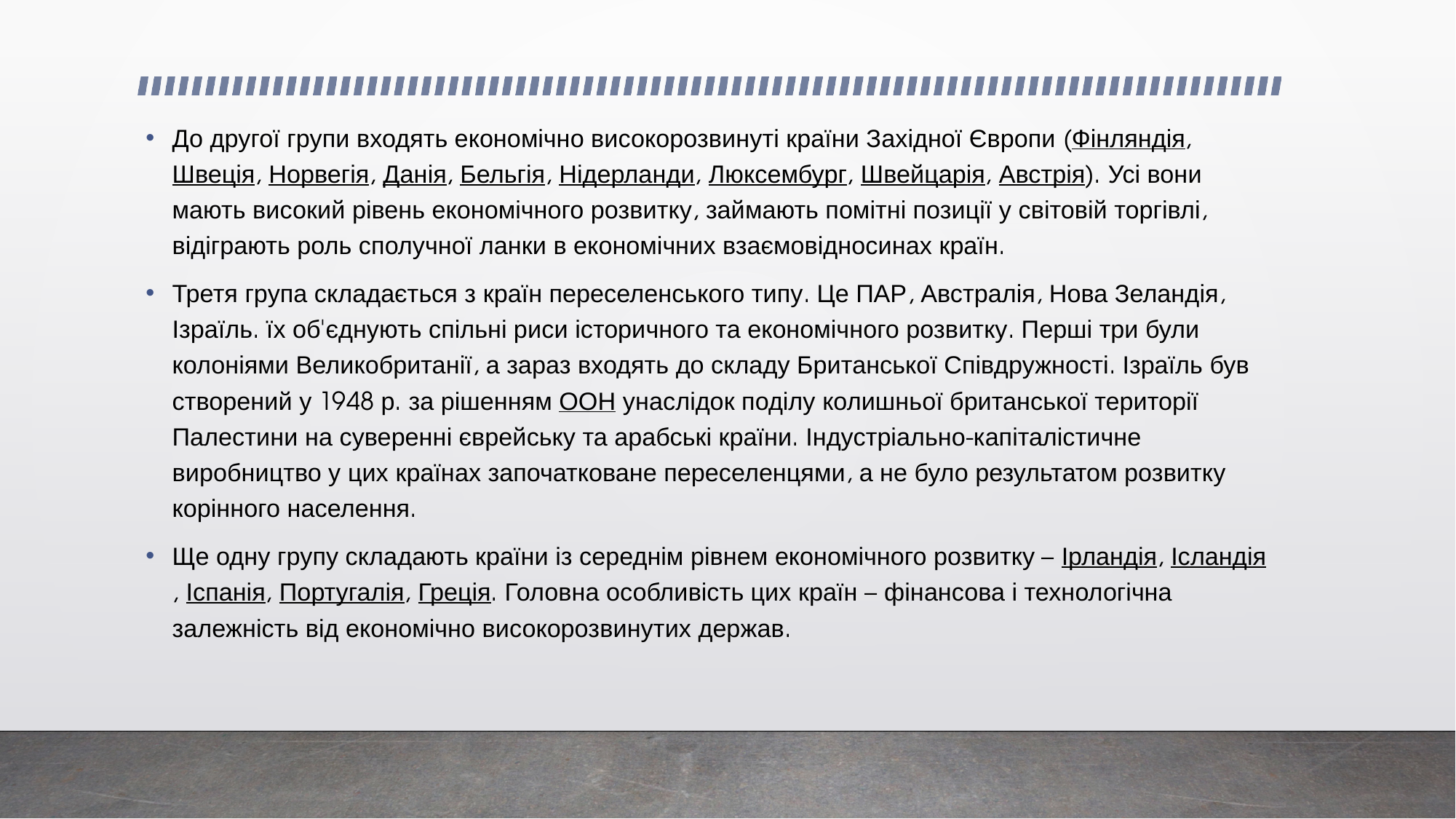

До другої групи входять економічно високорозвинуті країни Західної Європи (Фінляндія, Швеція, Норвегія, Данія, Бельгія, Нідерланди, Люксембург, Швейцарія, Австрія). Усі вони мають високий рівень економічного розвитку, займають помітні позиції у світовій торгівлі, відіграють роль сполучної ланки в економічних взаємовідносинах країн.
Третя група складається з країн переселенського типу. Це ПАР, Австралія, Нова Зеландія, Ізраїль. їх об'єднують спільні риси історичного та економічного розвитку. Перші три були колоніями Великобританії, а зараз входять до складу Британської Співдружності. Ізраїль був створений у 1948 р. за рішенням ООН унаслідок поділу колишньої британської території Палестини на суверенні єврейську та арабські країни. Індустріально-капіталістичне виробництво у цих країнах започатковане переселенцями, а не було результатом розвитку корінного населення.
Ще одну групу складають країни із середнім рівнем економічного розвитку – Ірландія, Ісландія, Іспанія, Португалія, Греція. Головна особливість цих країн – фінансова і технологічна залежність від економічно високорозвинутих держав.